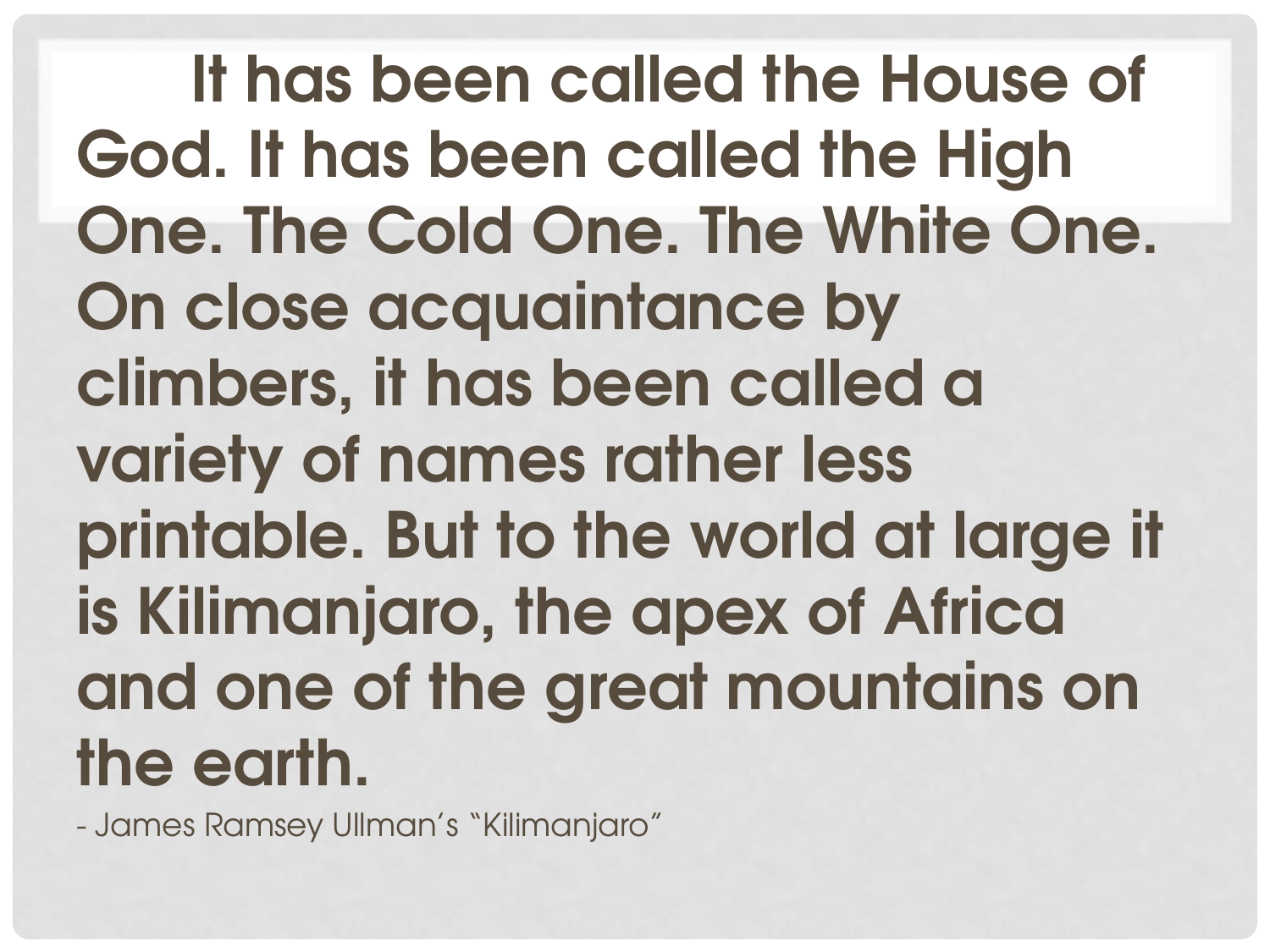

It has been called the House of God. It has been called the High One. The Cold One. The White One. On close acquaintance by climbers, it has been called a variety of names rather less printable. But to the world at large it is Kilimanjaro, the apex of Africa and one of the great mountains on the earth.
- James Ramsey Ullman’s “Kilimanjaro”